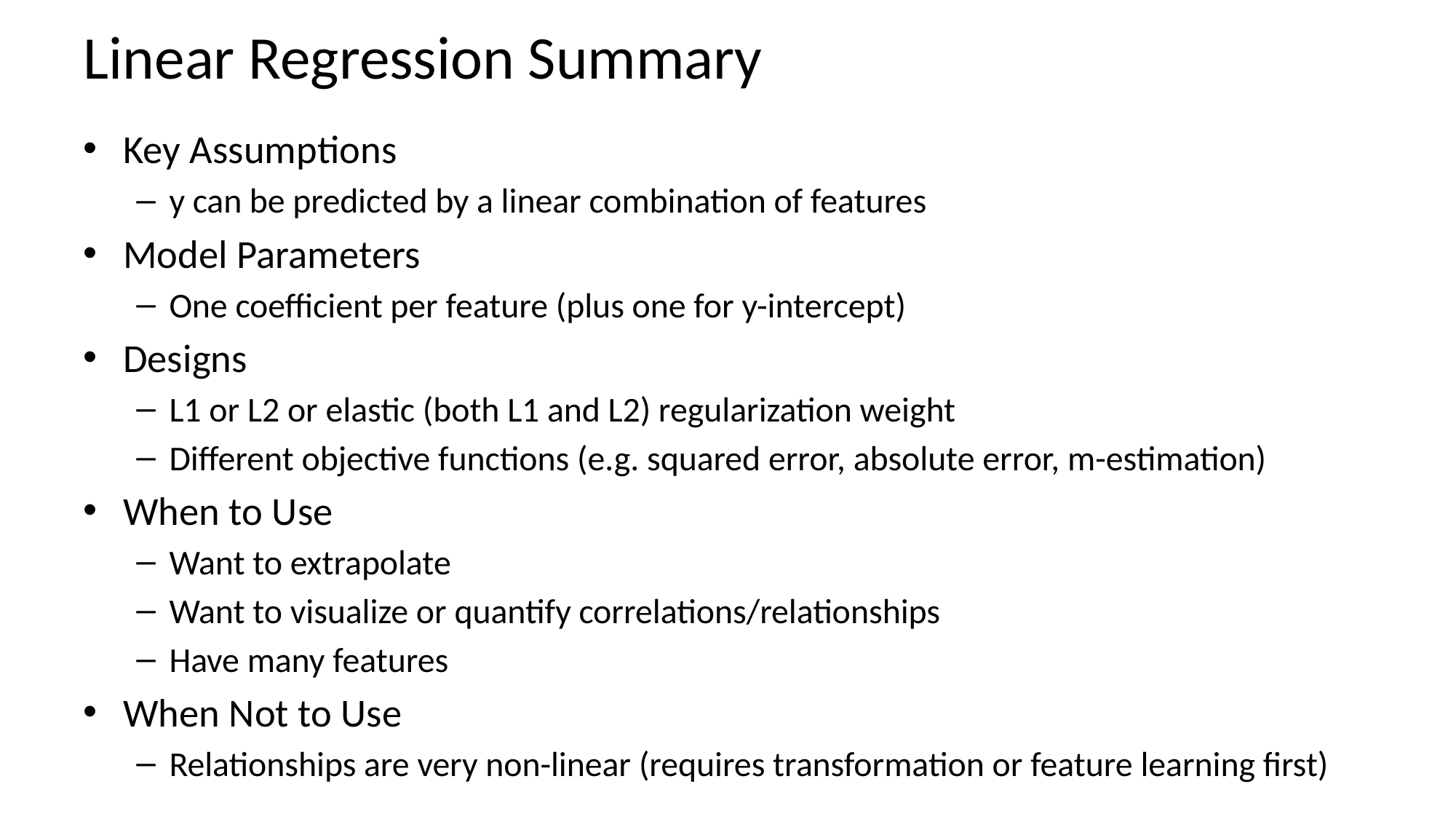

# Linear Regression Summary
Key Assumptions
y can be predicted by a linear combination of features
Model Parameters
One coefficient per feature (plus one for y-intercept)
Designs
L1 or L2 or elastic (both L1 and L2) regularization weight
Different objective functions (e.g. squared error, absolute error, m-estimation)
When to Use
Want to extrapolate
Want to visualize or quantify correlations/relationships
Have many features
When Not to Use
Relationships are very non-linear (requires transformation or feature learning first)